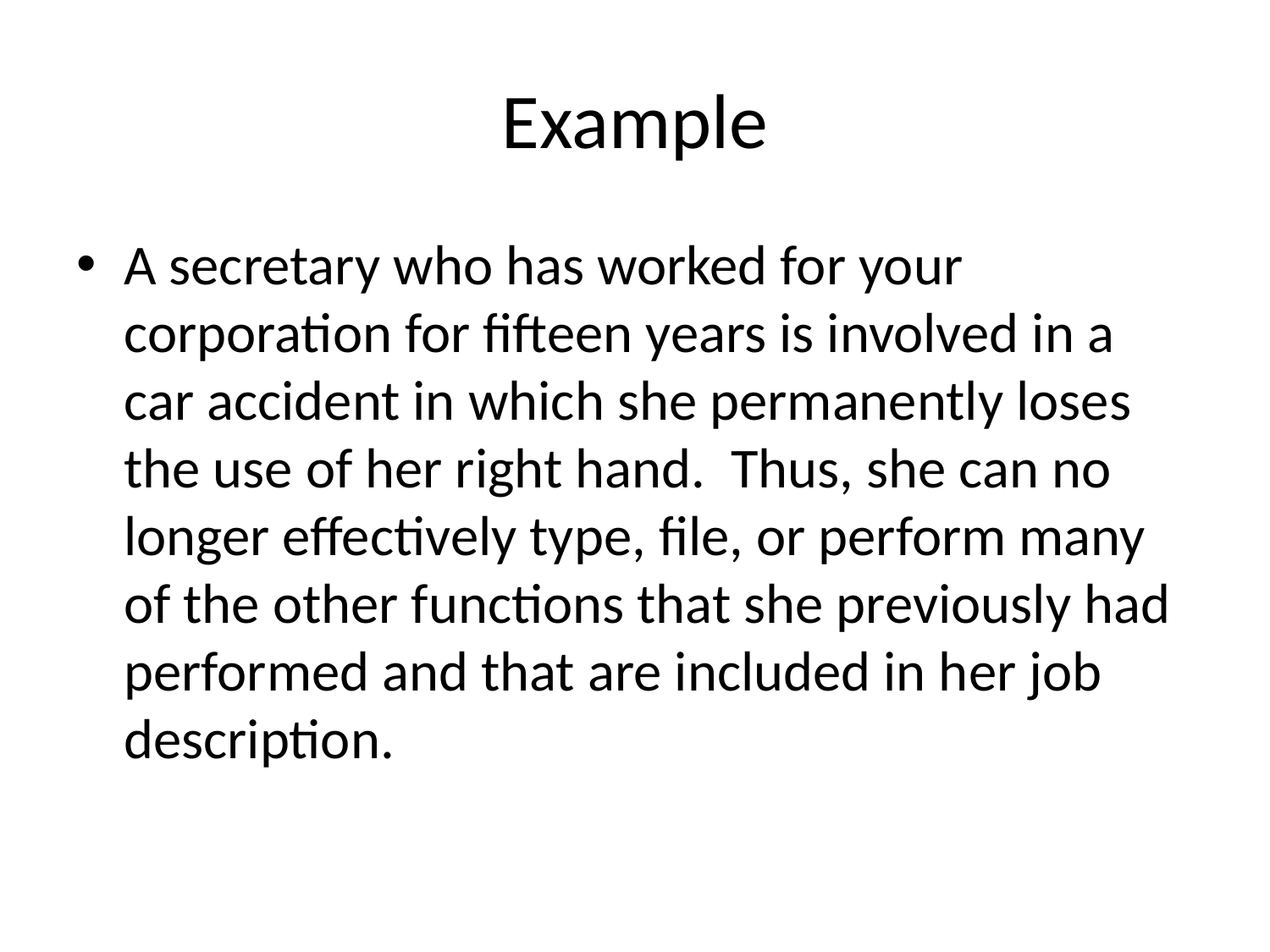

# Example
A secretary who has worked for your corporation for fifteen years is involved in a car accident in which she permanently loses the use of her right hand.  Thus, she can no longer effectively type, file, or perform many of the other functions that she previously had performed and that are included in her job description.